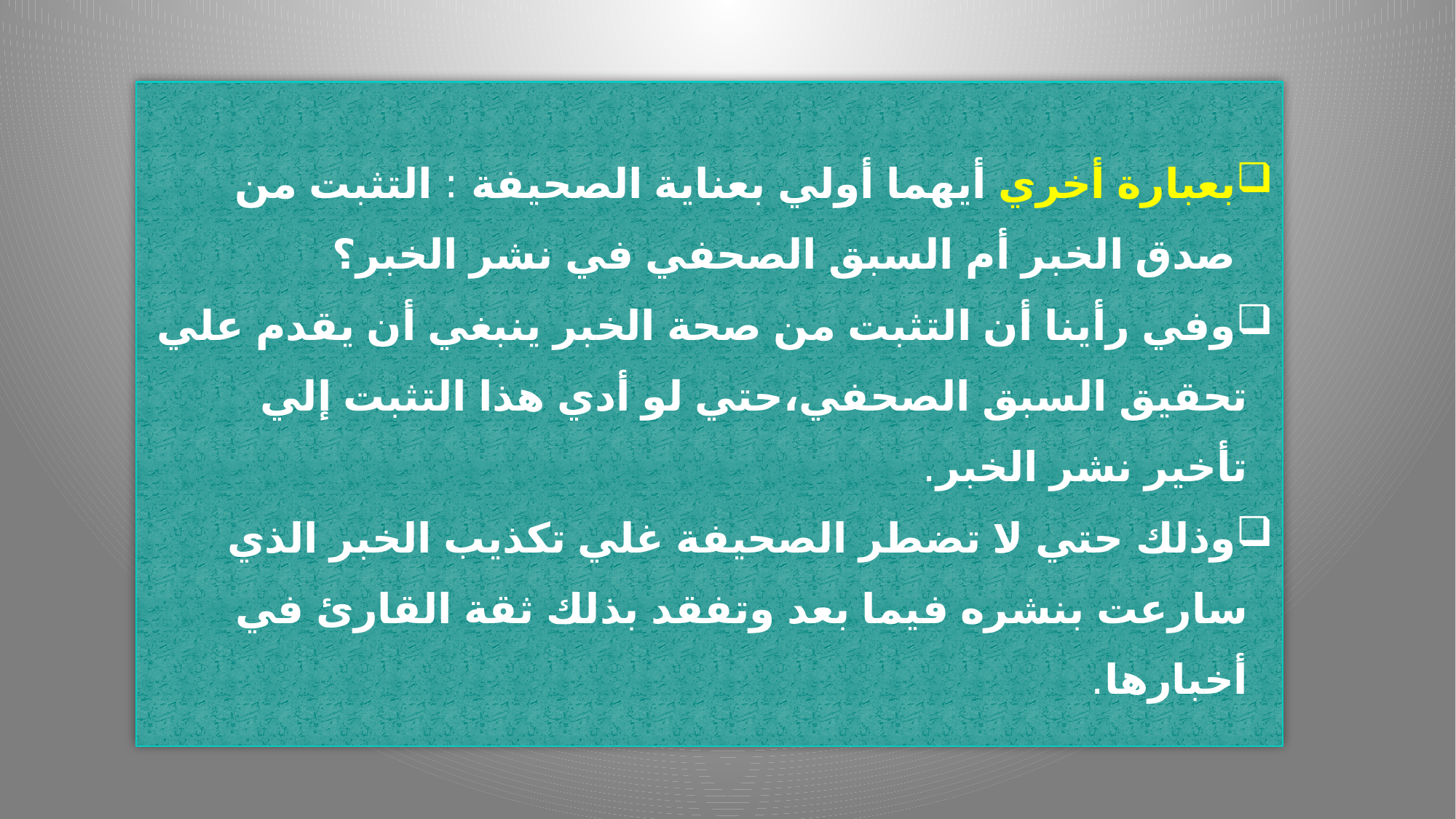

بعبارة أخري أيهما أولي بعناية الصحيفة : التثبت من
   صدق الخبر أم السبق الصحفي في نشر الخبر؟
وفي رأينا أن التثبت من صحة الخبر ينبغي أن يقدم علي
  تحقيق السبق الصحفي،حتي لو أدي هذا التثبت إلي
  تأخير نشر الخبر.
وذلك حتي لا تضطر الصحيفة غلي تكذيب الخبر الذي
  سارعت بنشره فيما بعد وتفقد بذلك ثقة القارئ في
  أخبارها.